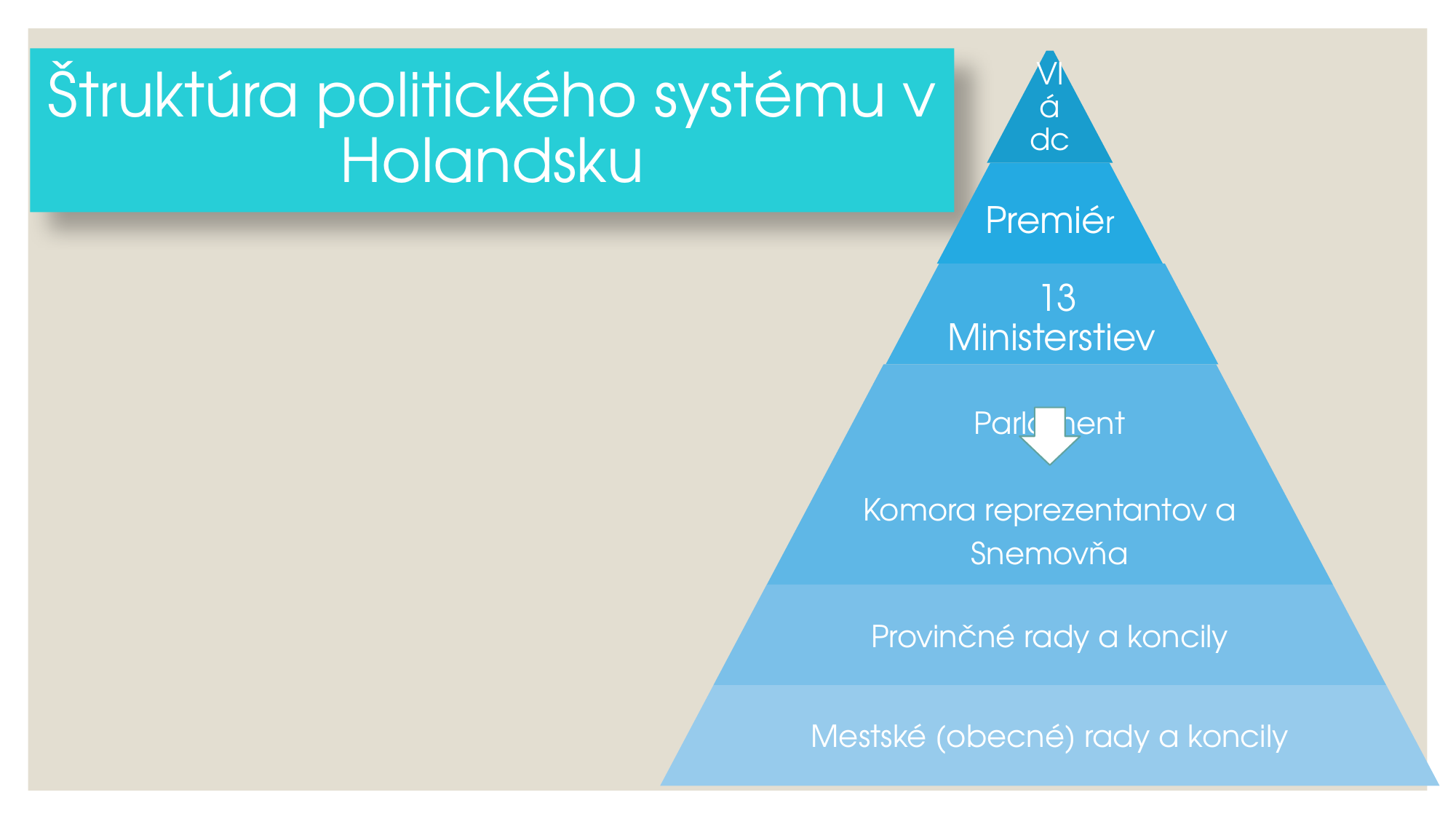

# Štruktúra politického systému v Holandsku
Vládca
Premiér
 13 Ministerstiev
Parlament

Komora reprezentantov a
Snemovňa
Provinčné rady a koncily
Mestské (obecné) rady a koncily